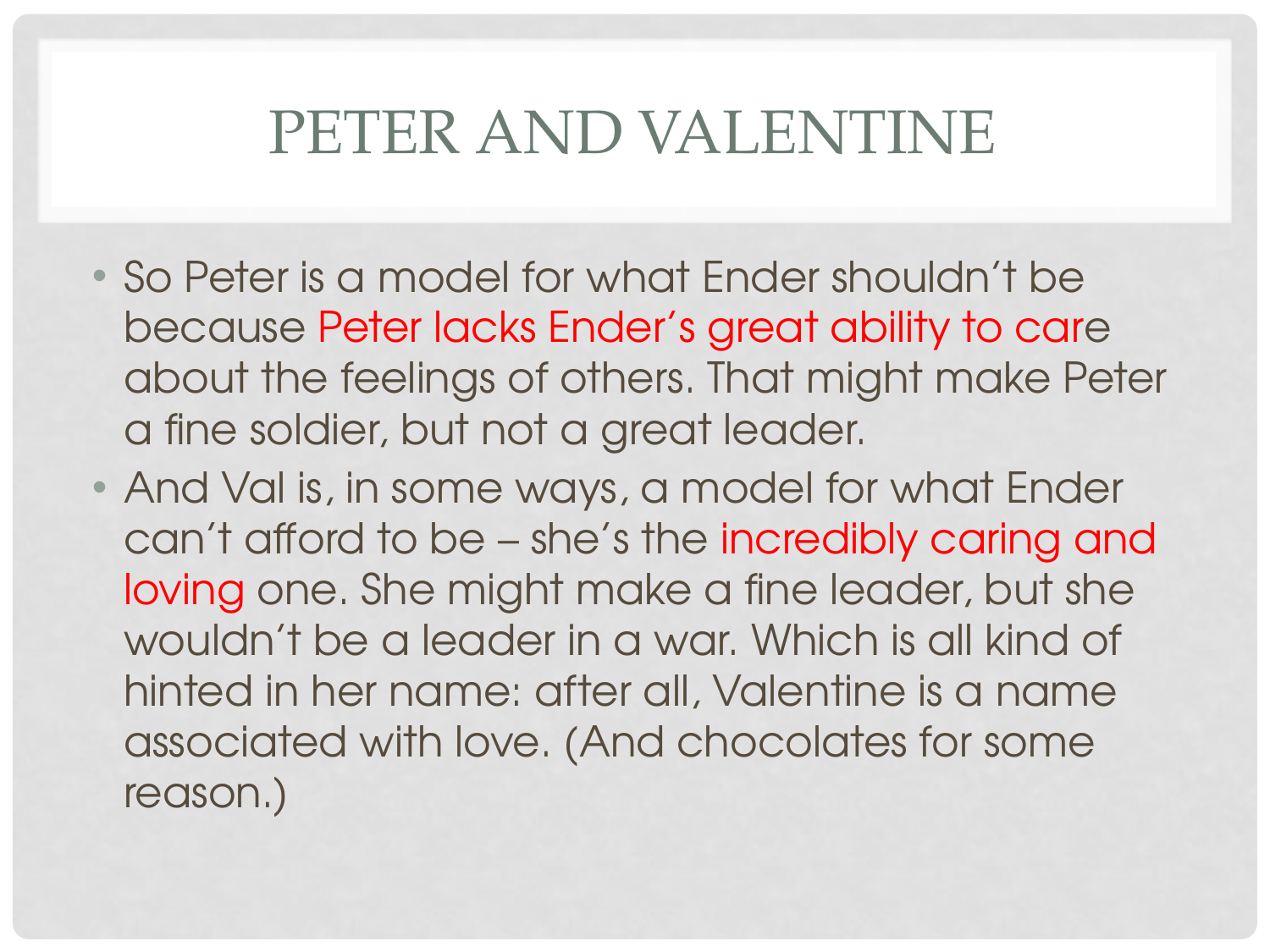

# Peter and Valentine
So Peter is a model for what Ender shouldn’t be because Peter lacks Ender’s great ability to care about the feelings of others. That might make Peter a fine soldier, but not a great leader.
And Val is, in some ways, a model for what Ender can’t afford to be – she’s the incredibly caring and loving one. She might make a fine leader, but she wouldn’t be a leader in a war. Which is all kind of hinted in her name: after all, Valentine is a name associated with love. (And chocolates for some reason.)